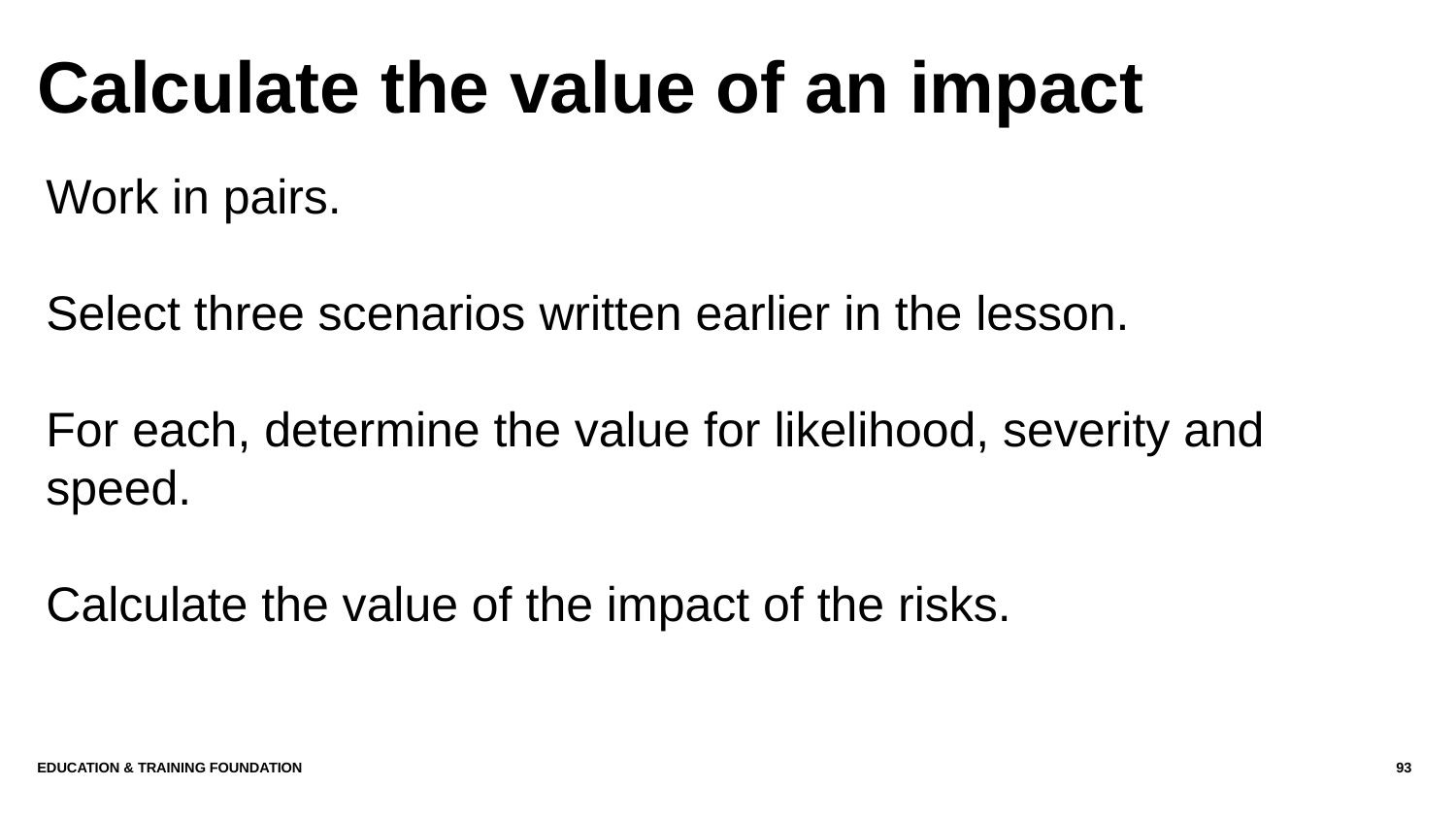

# Calculate the value of an impact
Work in pairs.

Select three scenarios written earlier in the lesson.

For each, determine the value for likelihood, severity and speed.

Calculate the value of the impact of the risks.
Education & Training Foundation
93